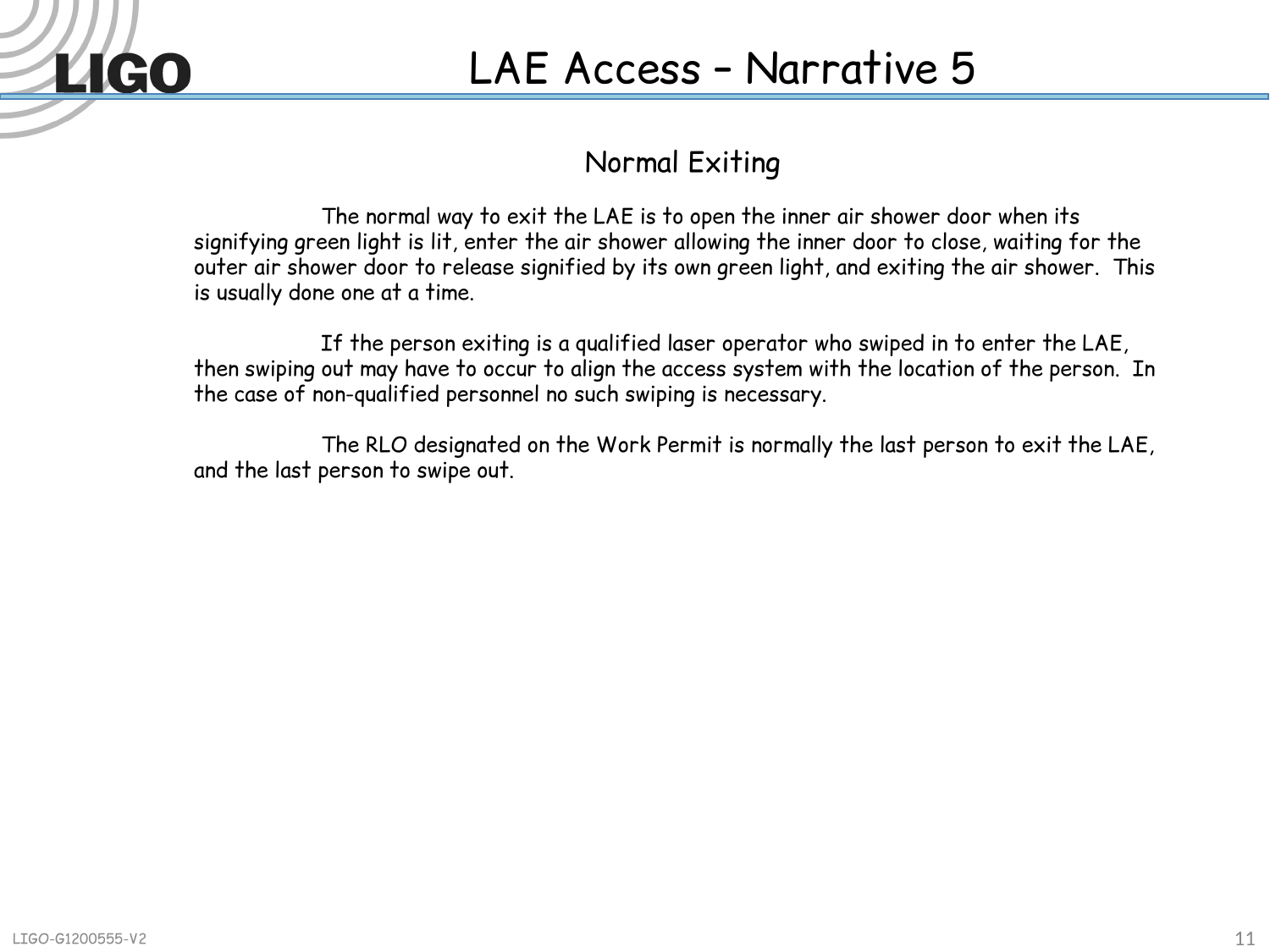

# LAE Access – Narrative 5

Normal Exiting

	The normal way to exit the LAE is to open the inner air shower door when its signifying green light is lit, enter the air shower allowing the inner door to close, waiting for the outer air shower door to release signified by its own green light, and exiting the air shower.  This is usually done one at a time.

	If the person exiting is a qualified laser operator who swiped in to enter the LAE, then swiping out may have to occur to align the access system with the location of the person.  In the case of non-qualified personnel no such swiping is necessary.

	The RLO designated on the Work Permit is normally the last person to exit the LAE, and the last person to swipe out.
11
LIGO-G1200555-V2